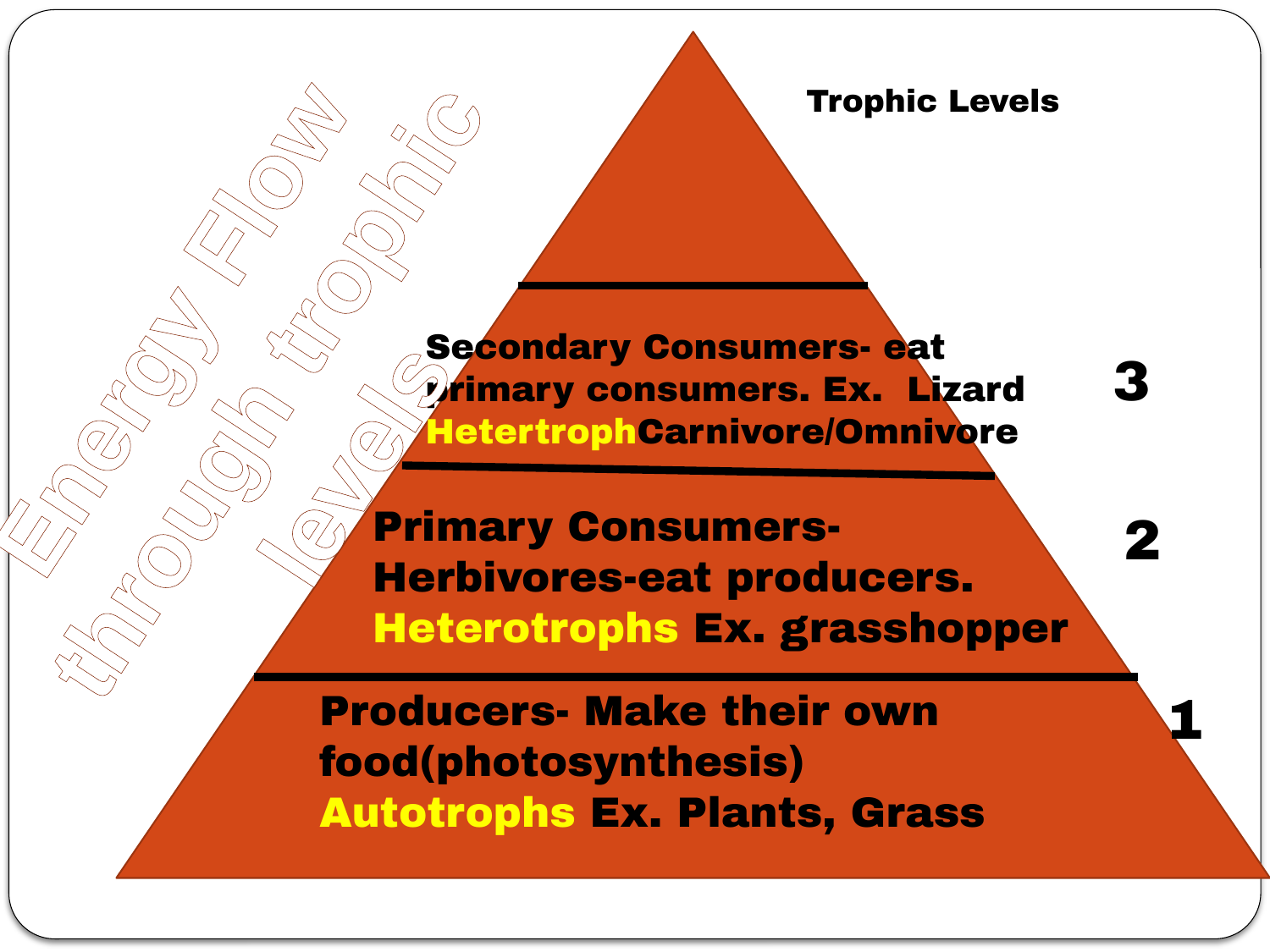

Trophic Levels
Energy Flow through trophic levels
Secondary Consumers- eat primary consumers. Ex.  Lizard HetertrophCarnivore/Omnivore

3
Primary Consumers- Herbivores-eat producers.  Heterotrophs Ex. grasshopper

2
Producers- Make their own food(photosynthesis) Autotrophs Ex. Plants, Grass

1